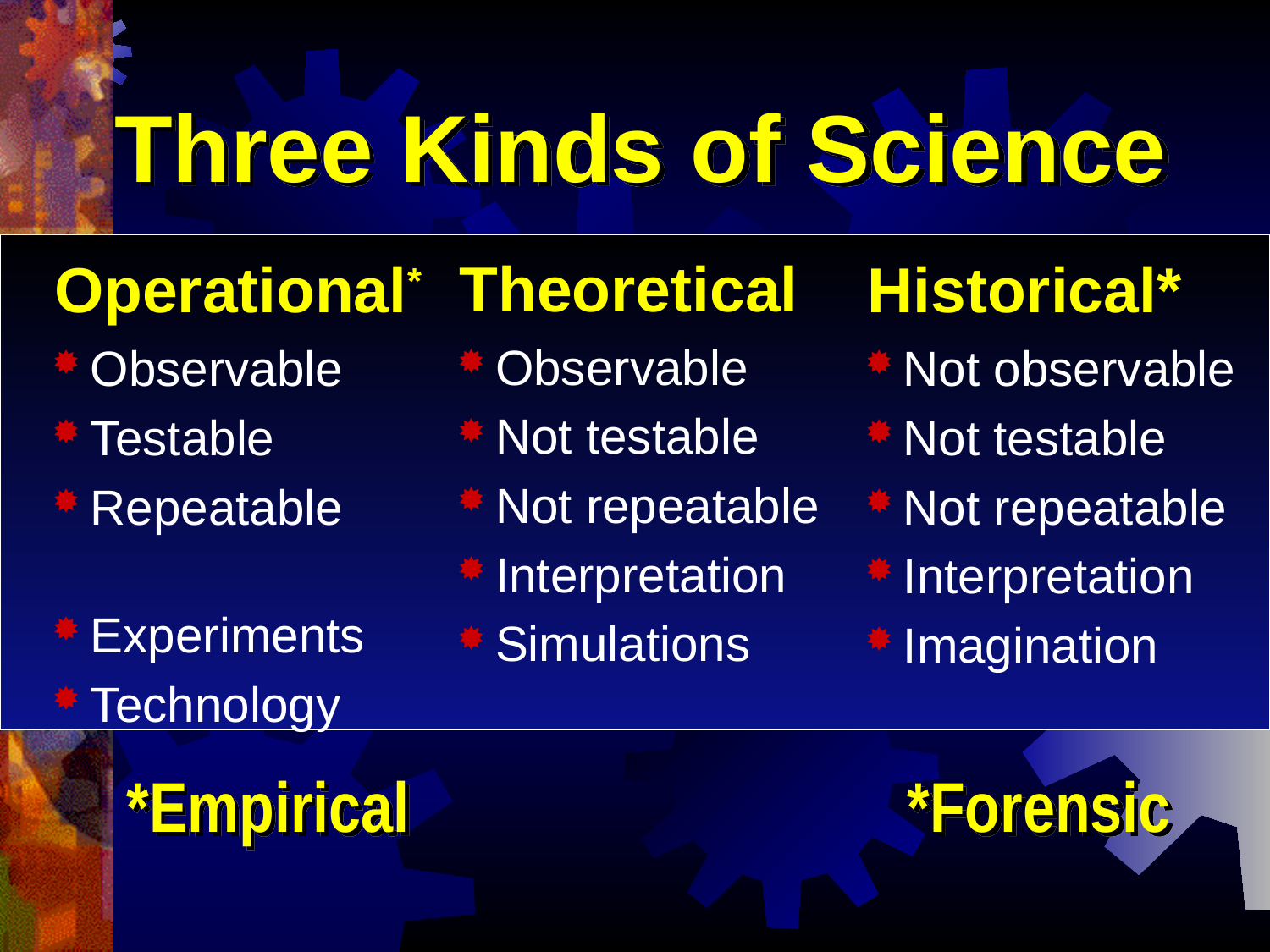

# Three Kinds of Science

	 Theoretical
Observable
Not testable
Not repeatable
Interpretation
Simulations
	 Operational*
Observable
Testable
Repeatable
Experiments
Technology
	 Historical*
Not observable
Not testable
Not repeatable
Interpretation
Imagination
*Empirical
*Forensic